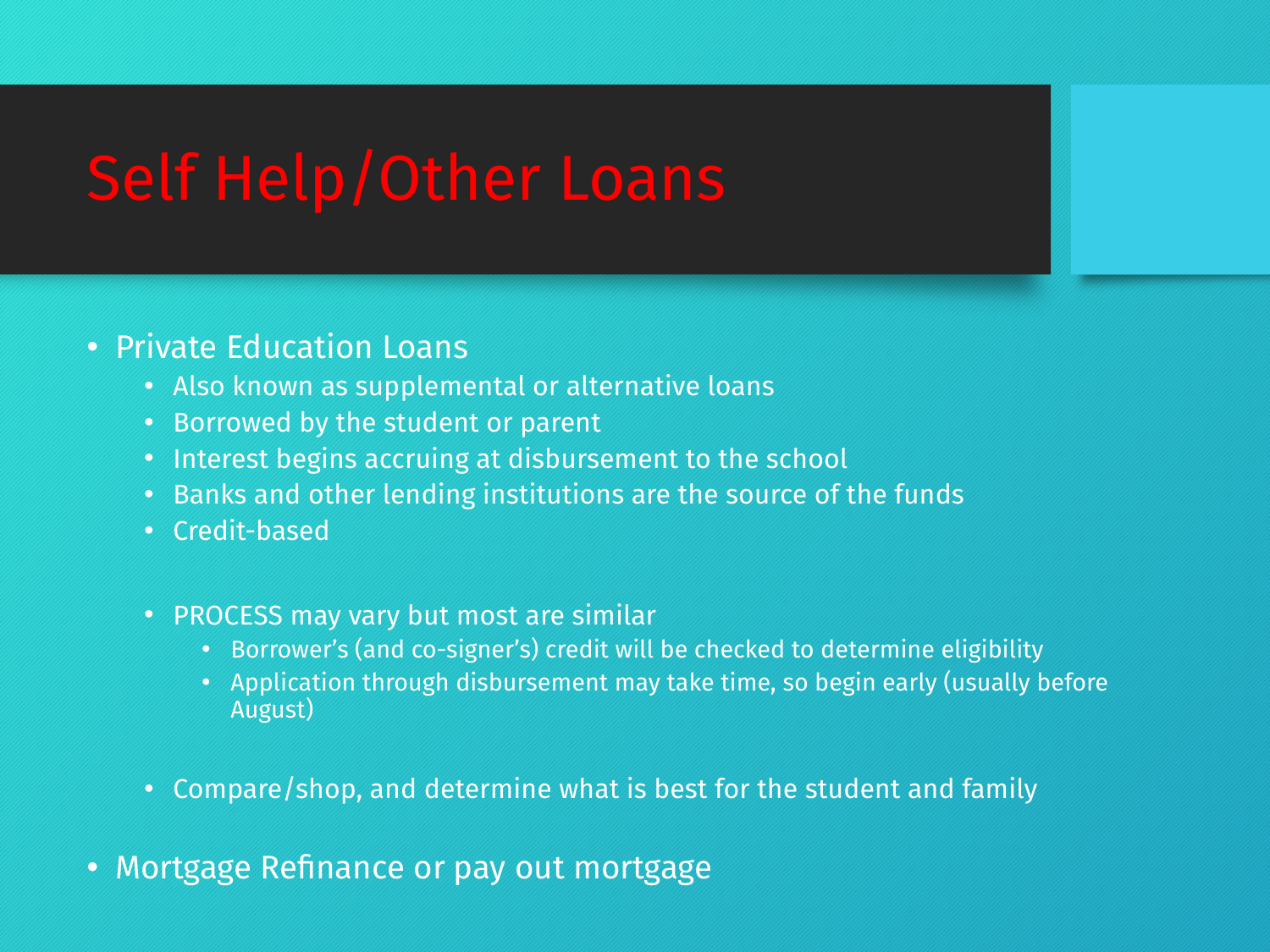

# Self Help/Other Loans
Private Education Loans
Also known as supplemental or alternative loans
Borrowed by the student or parent
Interest begins accruing at disbursement to the school
Banks and other lending institutions are the source of the funds
Credit-based

PROCESS may vary but most are similar
Borrower’s (and co-signer’s) credit will be checked to determine eligibility
Application through disbursement may take time, so begin early (usually before August)

Compare/shop, and determine what is best for the student and family

Mortgage Refinance or pay out mortgage